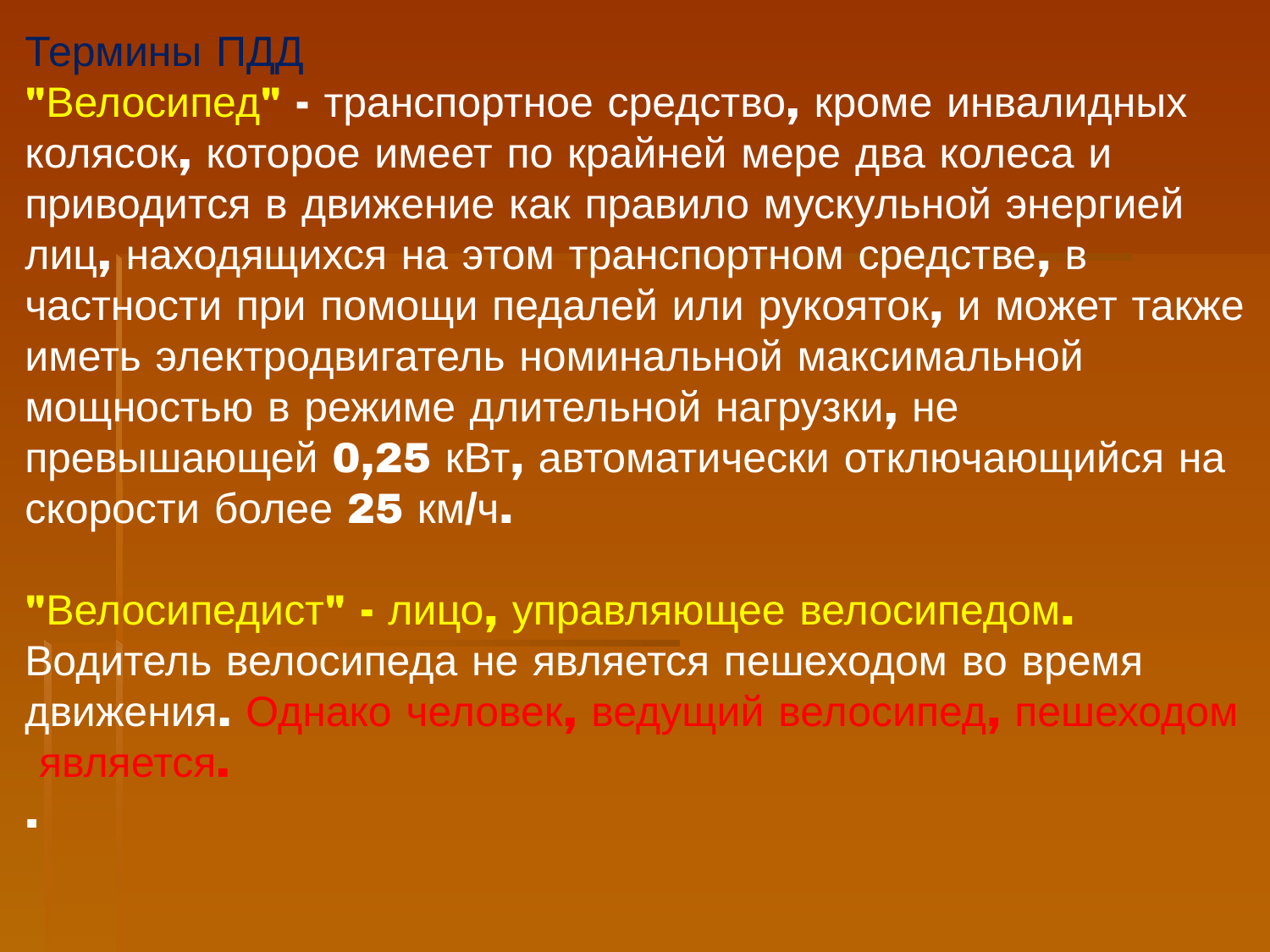

Термины ПДД
"Велосипед" - транспортное средство, кроме инвалидных колясок, которое имеет по крайней мере два колеса и приводится в движение как правило мускульной энергией лиц, находящихся на этом транспортном средстве, в частности при помощи педалей или рукояток, и может также иметь электродвигатель номинальной максимальной мощностью в режиме длительной нагрузки, не превышающей 0,25 кВт, автоматически отключающийся на скорости более 25 км/ч.

"Велосипедист" - лицо, управляющее велосипедом. Водитель велосипеда не является пешеходом во время  движения. Однако человек, ведущий велосипед, пешеходом   является.
.